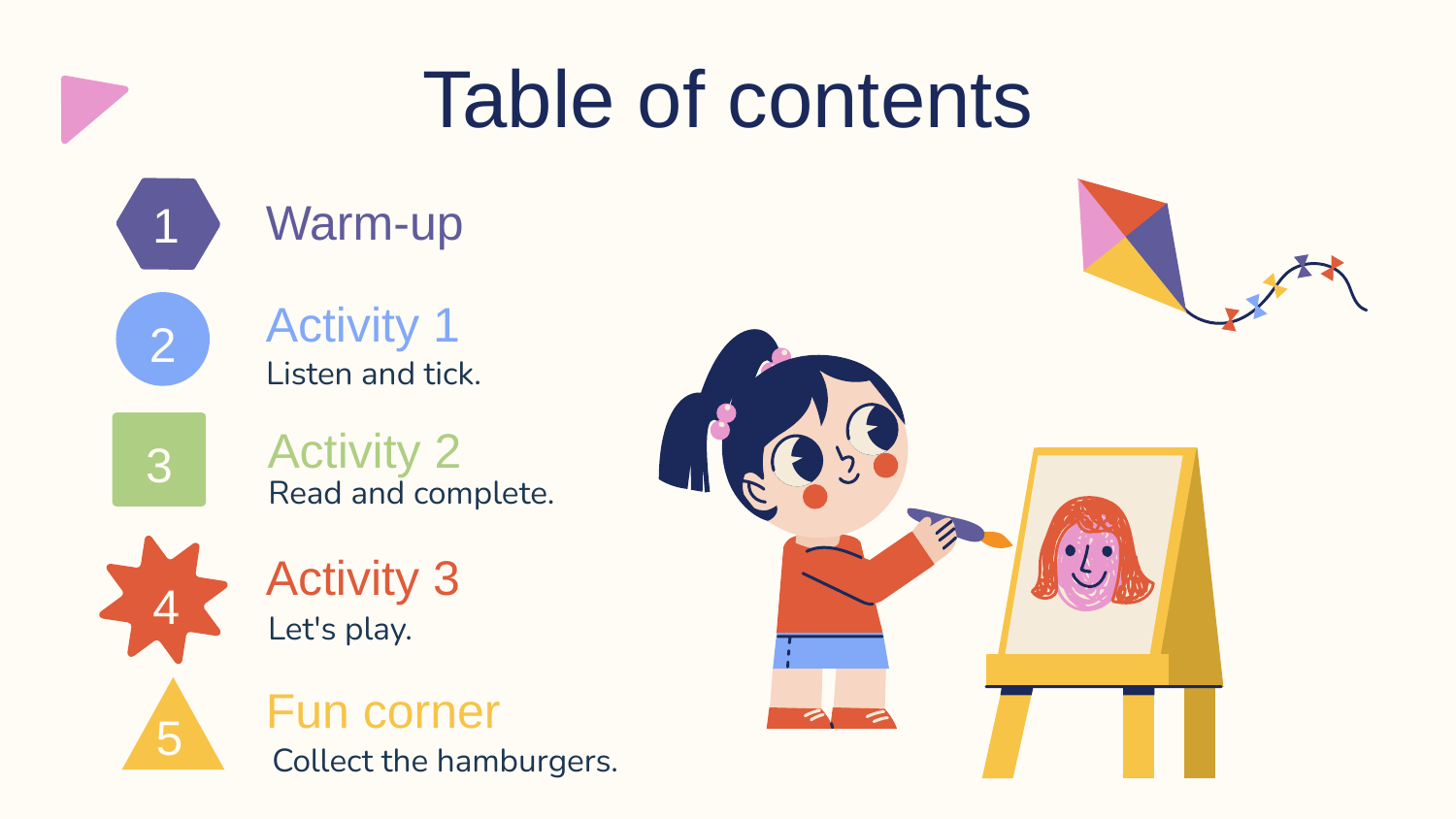

# Table of contents

Warm-up

1
Activity 1

2

Listen and tick.
Activity 2

3

Read and complete.
Activity 3

4
Let's play.
Fun corner

5
Collect the hamburgers.